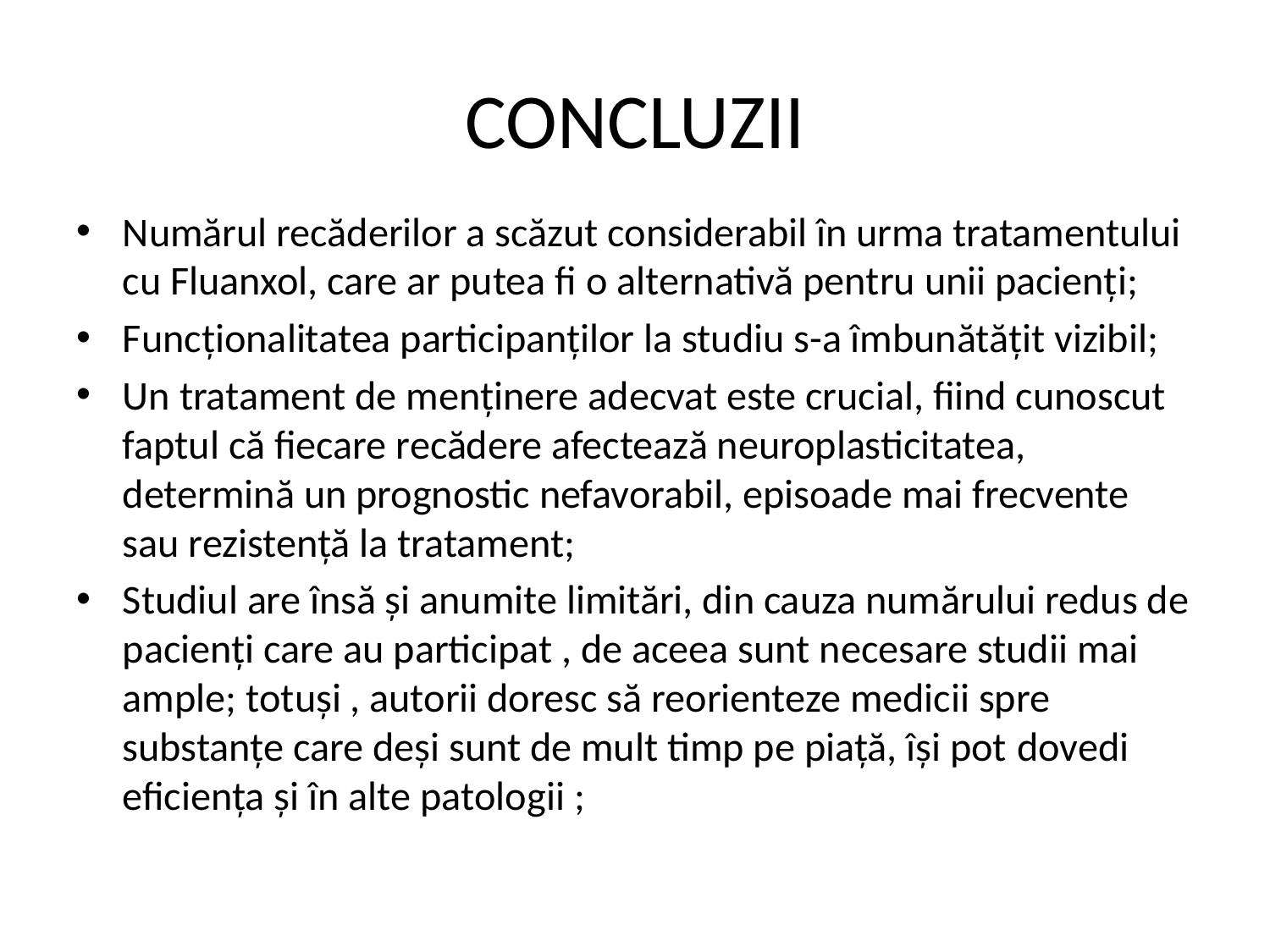

# CONCLUZII

Numărul recăderilor a scăzut considerabil în urma tratamentului cu Fluanxol, care ar putea fi o alternativă pentru unii pacienți;
Funcționalitatea participanților la studiu s-a îmbunătățit vizibil;
Un tratament de menținere adecvat este crucial, fiind cunoscut faptul că fiecare recădere afectează neuroplasticitatea, determină un prognostic nefavorabil, episoade mai frecvente sau rezistență la tratament;
Studiul are însă și anumite limitări, din cauza numărului redus de pacienți care au participat , de aceea sunt necesare studii mai ample; totuși , autorii doresc să reorienteze medicii spre substanțe care deși sunt de mult timp pe piață, își pot dovedi eficiența și în alte patologii ;